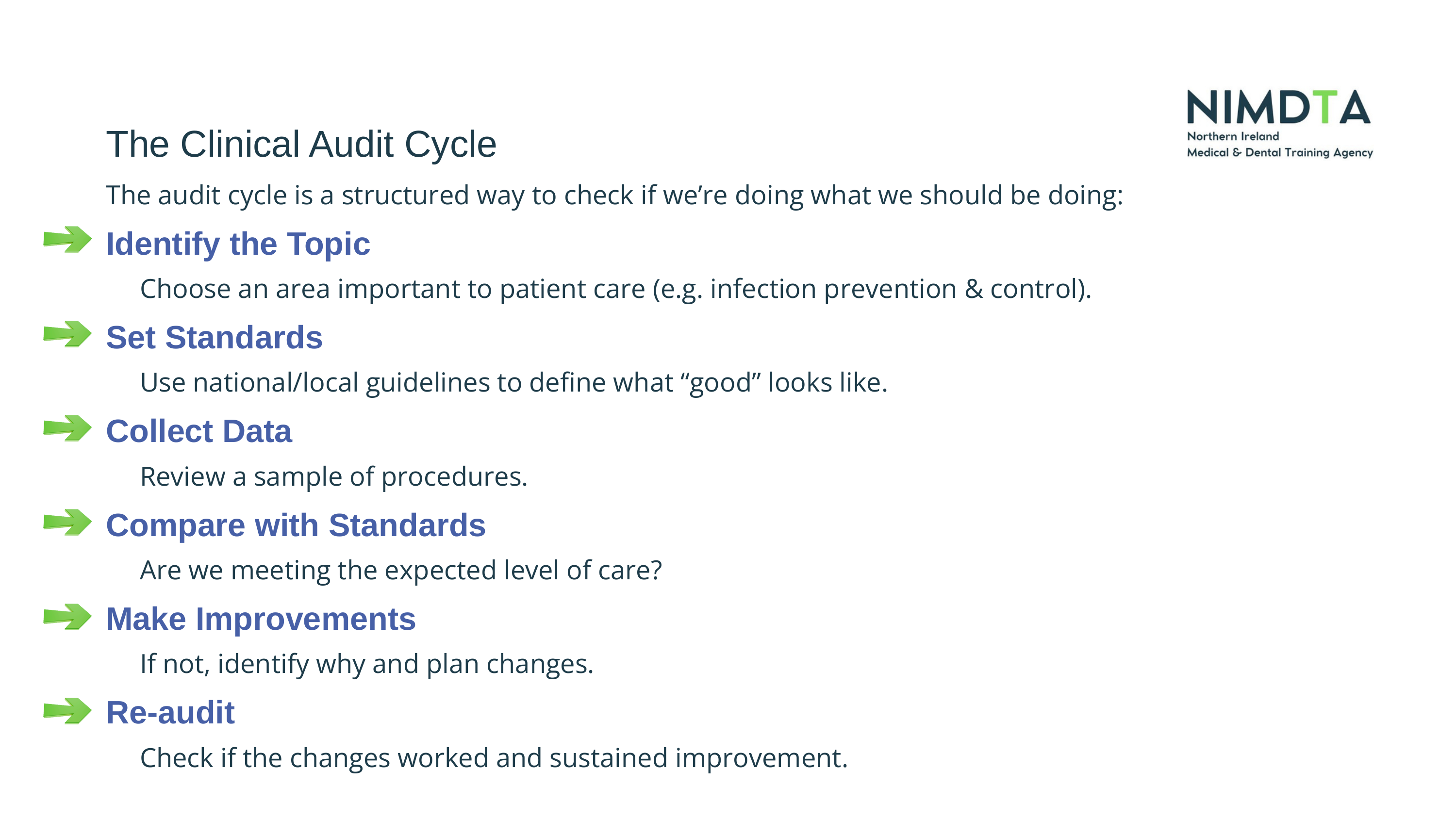

The Clinical Audit Cycle
The audit cycle is a structured way to check if we’re doing what we should be doing:
Identify the Topic
     Choose an area important to patient care (e.g. infection prevention & control).
Set Standards
     Use national/local guidelines to define what “good” looks like.
Collect Data
     Review a sample of procedures.
Compare with Standards
     Are we meeting the expected level of care?
Make Improvements
     If not, identify why and plan changes.
Re-audit
     Check if the changes worked and sustained improvement.